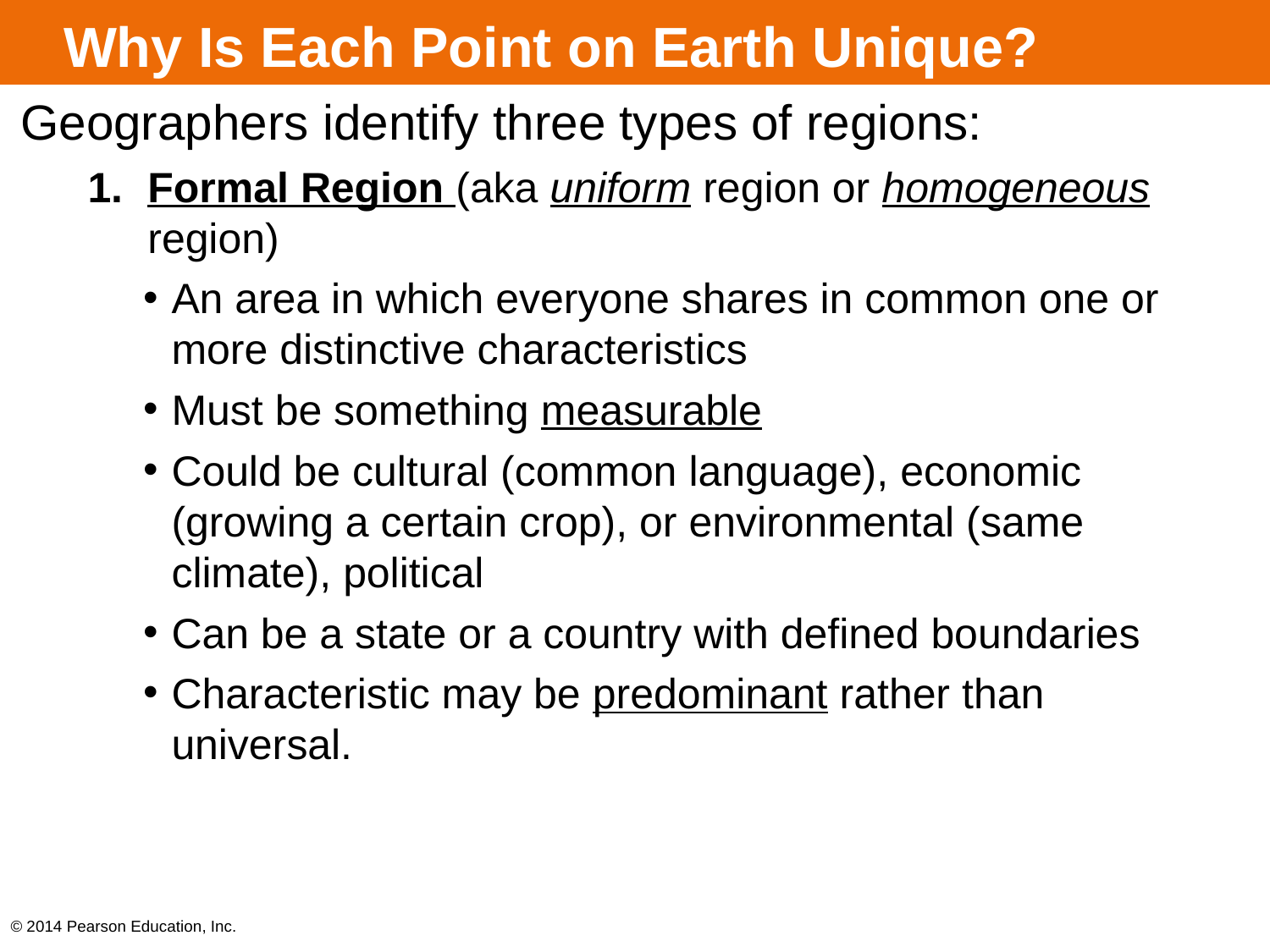

# Why Is Each Point on Earth Unique?
Geographers identify three types of regions:
Formal Region (aka uniform region or homogeneous region)
An area in which everyone shares in common one or more distinctive characteristics
Must be something measurable
Could be cultural (common language), economic (growing a certain crop), or environmental (same climate), political
Can be a state or a country with defined boundaries
Characteristic may be predominant rather than universal.